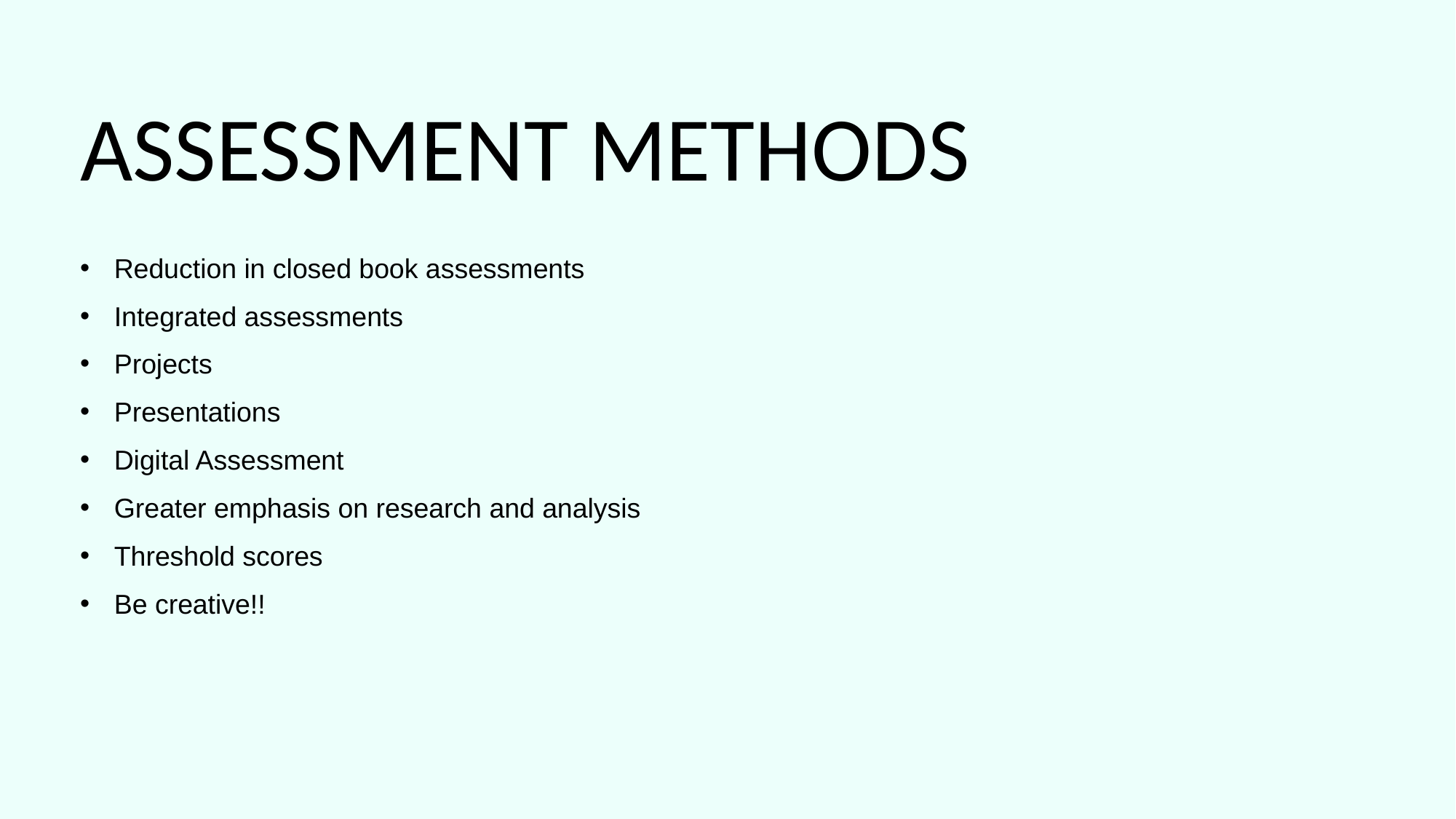

ASSESSMENT METHODS

Reduction in closed book assessments
Integrated assessments
Projects
Presentations
Digital Assessment
Greater emphasis on research and analysis
Threshold scores
Be creative!!